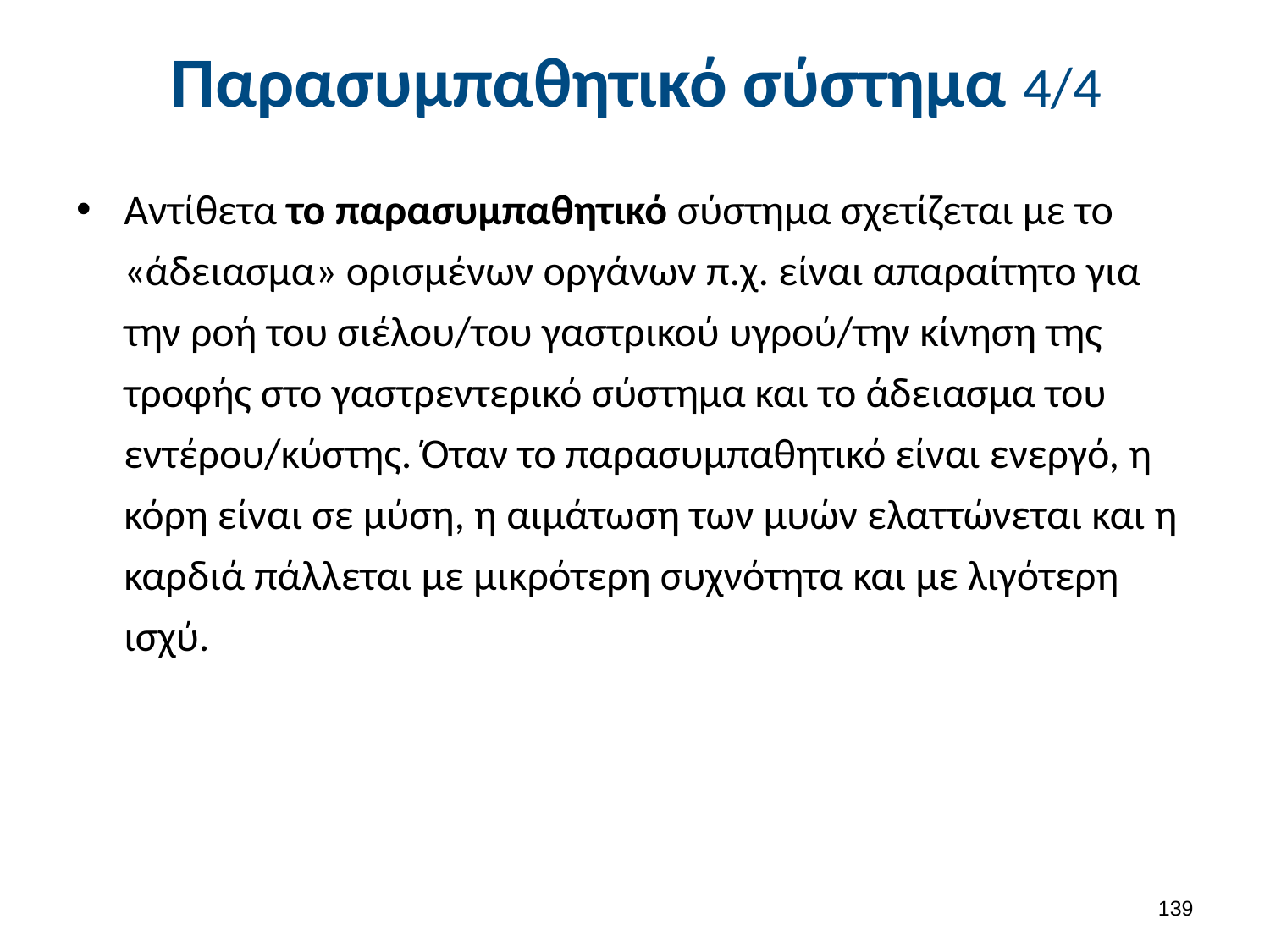

# Παρασυμπαθητικό σύστημα 4/4
Αντίθετα το παρασυμπαθητικό σύστημα σχετίζεται με το «άδειασμα» ορισμένων οργάνων π.χ. είναι απαραίτητο για την ροή του σιέλου/του γαστρικού υγρού/την κίνηση της τροφής στο γαστρεντερικό σύστημα και το άδειασμα του εντέρου/κύστης. Όταν το παρασυμπαθητικό είναι ενεργό, η κόρη είναι σε μύση, η αιμάτωση των μυών ελαττώνεται και η καρδιά πάλλεται με μικρότερη συχνότητα και με λιγότερη ισχύ.
139